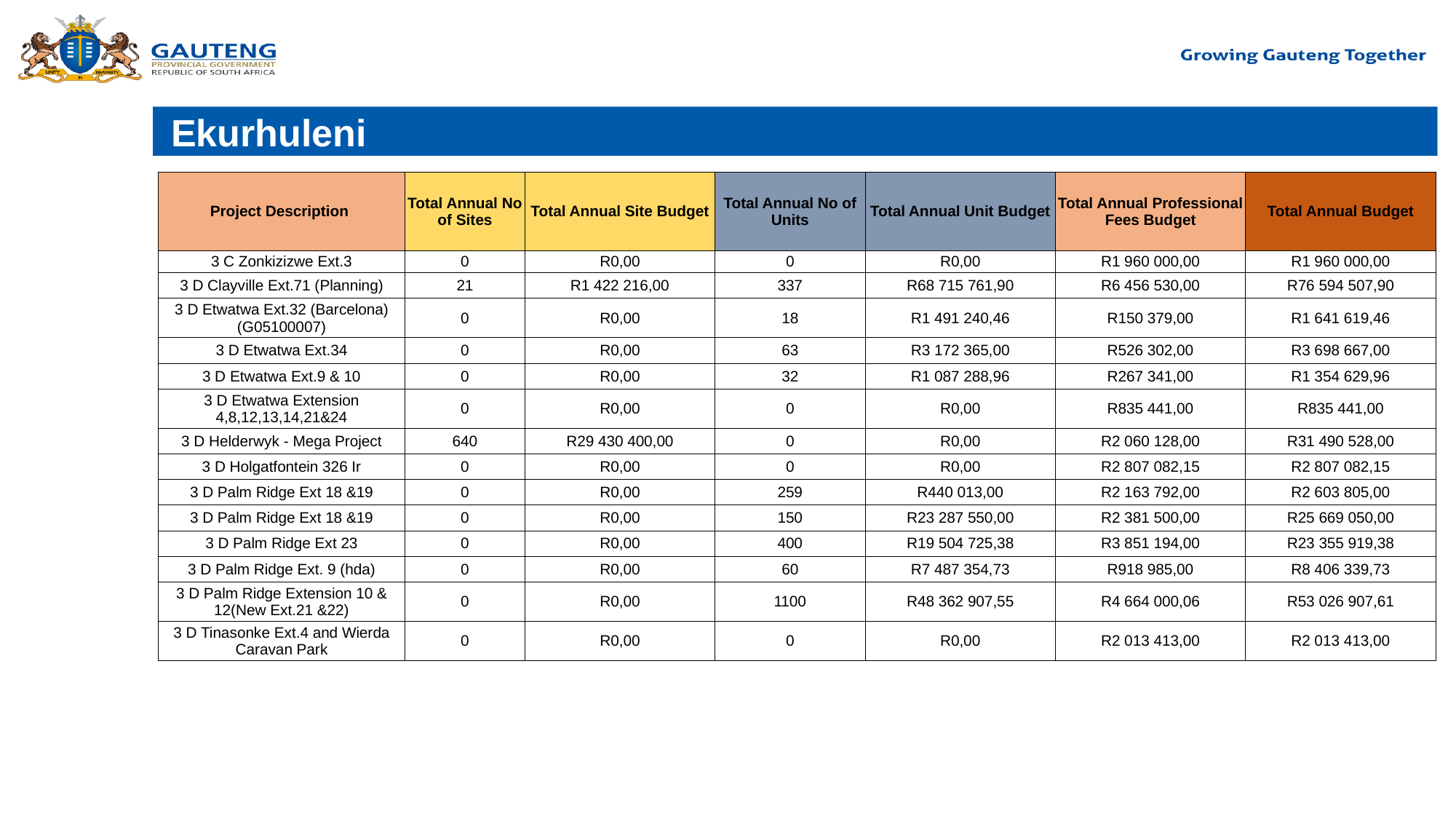

# Ekurhuleni
| Project Description | Total Annual No of Sites | Total Annual Site Budget | Total Annual No of Units | Total Annual Unit Budget | Total Annual Professional Fees Budget | Total Annual Budget |
| --- | --- | --- | --- | --- | --- | --- |
| 3 C Zonkizizwe Ext.3 | 0 | R0,00 | 0 | R0,00 | R1 960 000,00 | R1 960 000,00 |
| 3 D Clayville Ext.71 (Planning) | 21 | R1 422 216,00 | 337 | R68 715 761,90 | R6 456 530,00 | R76 594 507,90 |
| 3 D Etwatwa Ext.32 (Barcelona)(G05100007) | 0 | R0,00 | 18 | R1 491 240,46 | R150 379,00 | R1 641 619,46 |
| 3 D Etwatwa Ext.34 | 0 | R0,00 | 63 | R3 172 365,00 | R526 302,00 | R3 698 667,00 |
| 3 D Etwatwa Ext.9 & 10 | 0 | R0,00 | 32 | R1 087 288,96 | R267 341,00 | R1 354 629,96 |
| 3 D Etwatwa Extension 4,8,12,13,14,21&24 | 0 | R0,00 | 0 | R0,00 | R835 441,00 | R835 441,00 |
| 3 D Helderwyk - Mega Project | 640 | R29 430 400,00 | 0 | R0,00 | R2 060 128,00 | R31 490 528,00 |
| 3 D Holgatfontein 326 Ir | 0 | R0,00 | 0 | R0,00 | R2 807 082,15 | R2 807 082,15 |
| 3 D Palm Ridge Ext 18 &19 | 0 | R0,00 | 259 | R440 013,00 | R2 163 792,00 | R2 603 805,00 |
| 3 D Palm Ridge Ext 18 &19 | 0 | R0,00 | 150 | R23 287 550,00 | R2 381 500,00 | R25 669 050,00 |
| 3 D Palm Ridge Ext 23 | 0 | R0,00 | 400 | R19 504 725,38 | R3 851 194,00 | R23 355 919,38 |
| 3 D Palm Ridge Ext. 9 (hda) | 0 | R0,00 | 60 | R7 487 354,73 | R918 985,00 | R8 406 339,73 |
| 3 D Palm Ridge Extension 10 & 12(New Ext.21 &22) | 0 | R0,00 | 1100 | R48 362 907,55 | R4 664 000,06 | R53 026 907,61 |
| 3 D Tinasonke Ext.4 and Wierda Caravan Park | 0 | R0,00 | 0 | R0,00 | R2 013 413,00 | R2 013 413,00 |